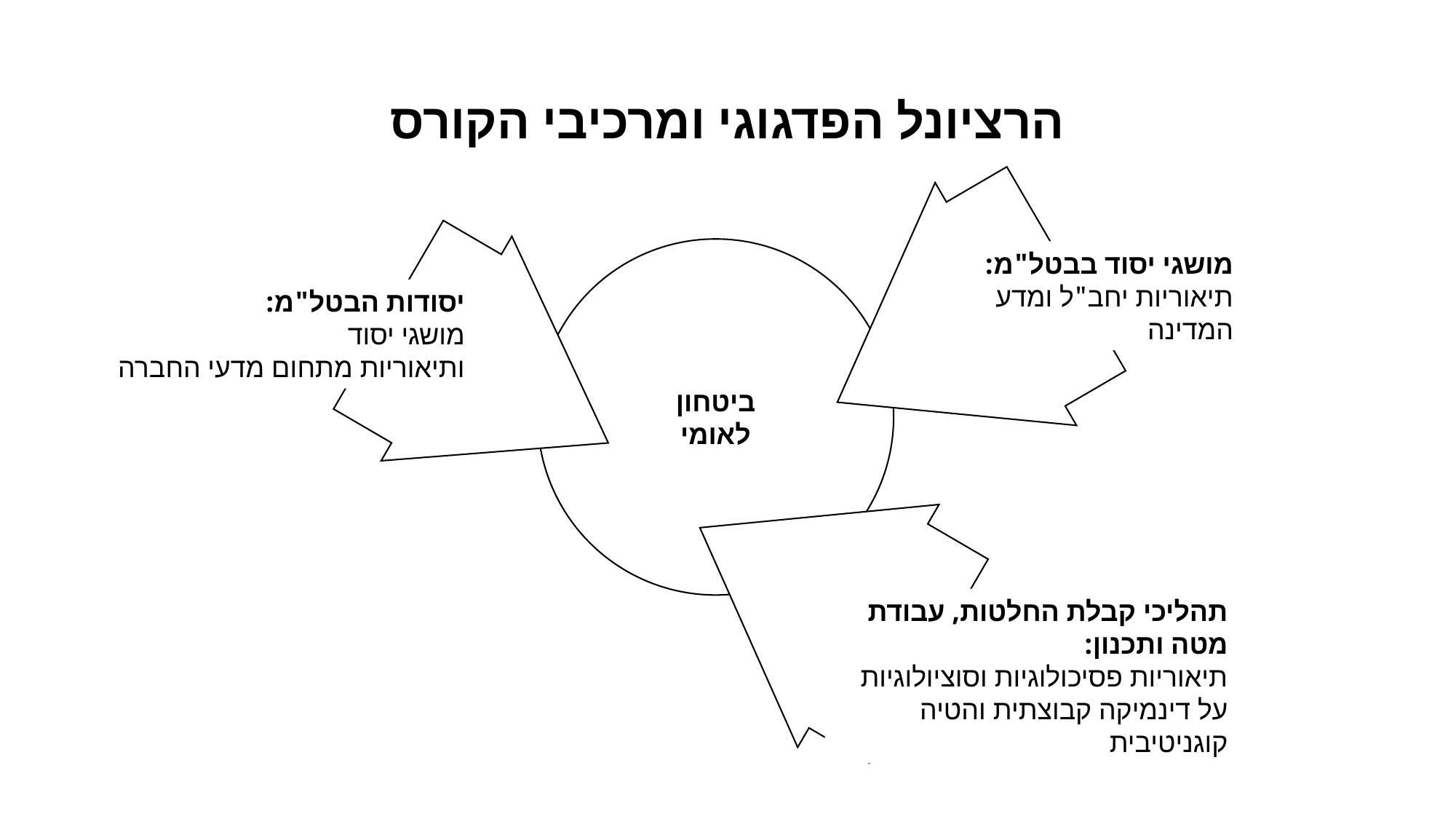

# הרציונל הפדגוגי ומרכיבי הקורס

מושגי יסוד בבטל"מ:
תיאוריות יחב"ל ומדע המדינה
ביטחון
לאומי

יסודות הבטל"מ:
מושגי יסוד
ותיאוריות מתחום מדעי החברה

תהליכי קבלת החלטות, עבודת מטה ותכנון:
תיאוריות פסיכולוגיות וסוציולוגיות על דינמיקה קבוצתית והטיה קוגניטיבית